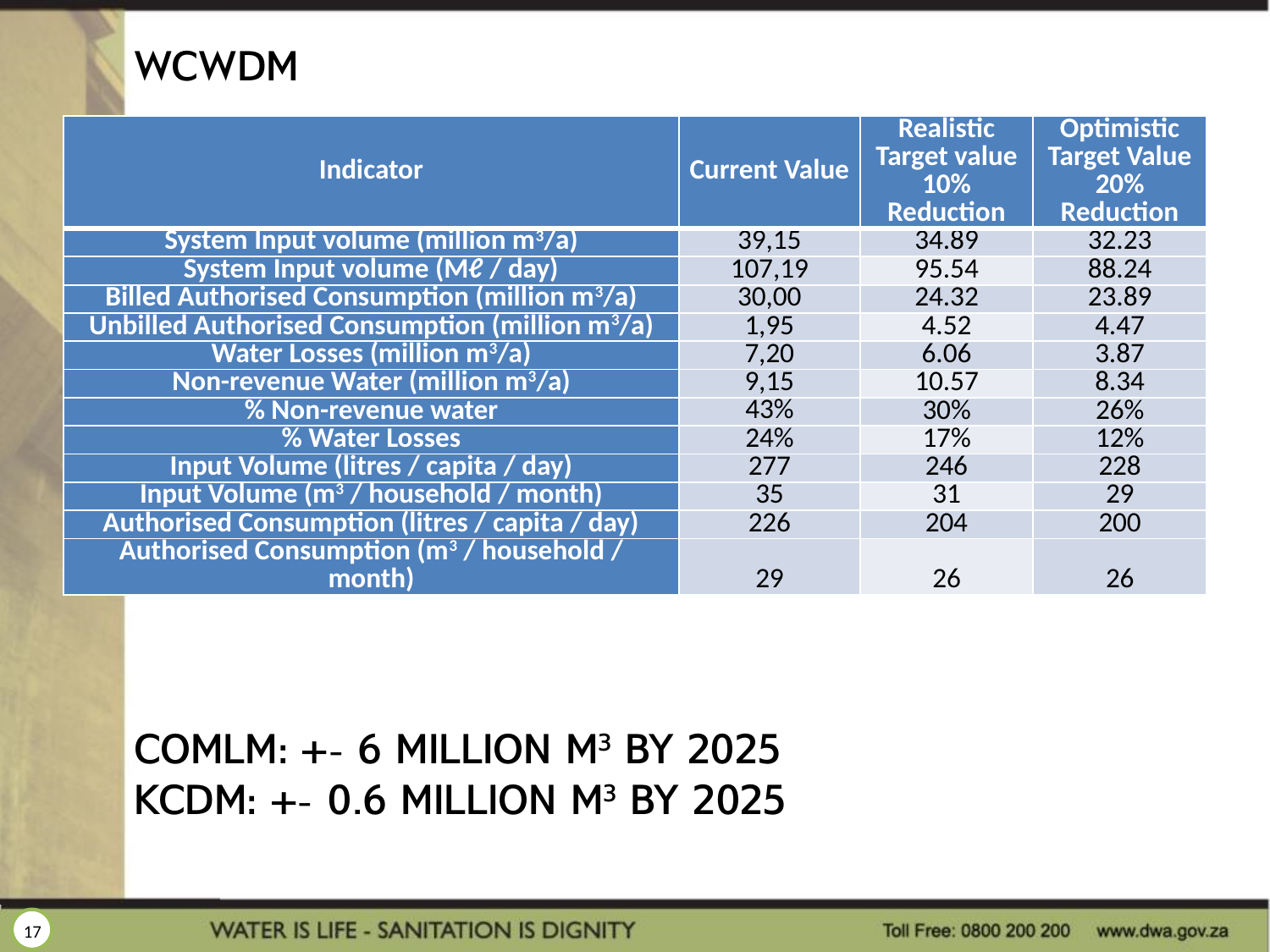

# WCWDM
| Indicator | Current Value | Realistic Target value 10% Reduction | Optimistic Target Value 20% Reduction |
| --- | --- | --- | --- |
| System Input volume (million m3/a) | 39,15 | 34.89 | 32.23 |
| System Input volume (Mℓ / day) | 107,19 | 95.54 | 88.24 |
| Billed Authorised Consumption (million m3/a) | 30,00 | 24.32 | 23.89 |
| Unbilled Authorised Consumption (million m3/a) | 1,95 | 4.52 | 4.47 |
| Water Losses (million m3/a) | 7,20 | 6.06 | 3.87 |
| Non-revenue Water (million m3/a) | 9,15 | 10.57 | 8.34 |
| % Non-revenue water | 43% | 30% | 26% |
| % Water Losses | 24% | 17% | 12% |
| Input Volume (litres / capita / day) | 277 | 246 | 228 |
| Input Volume (m3 / household / month) | 35 | 31 | 29 |
| Authorised Consumption (litres / capita / day) | 226 | 204 | 200 |
| Authorised Consumption (m3 / household / month) | 29 | 26 | 26 |
CoMLM: +- 6 million m3 by 2025
Kcdm: +- 0.6 million m3 by 2025